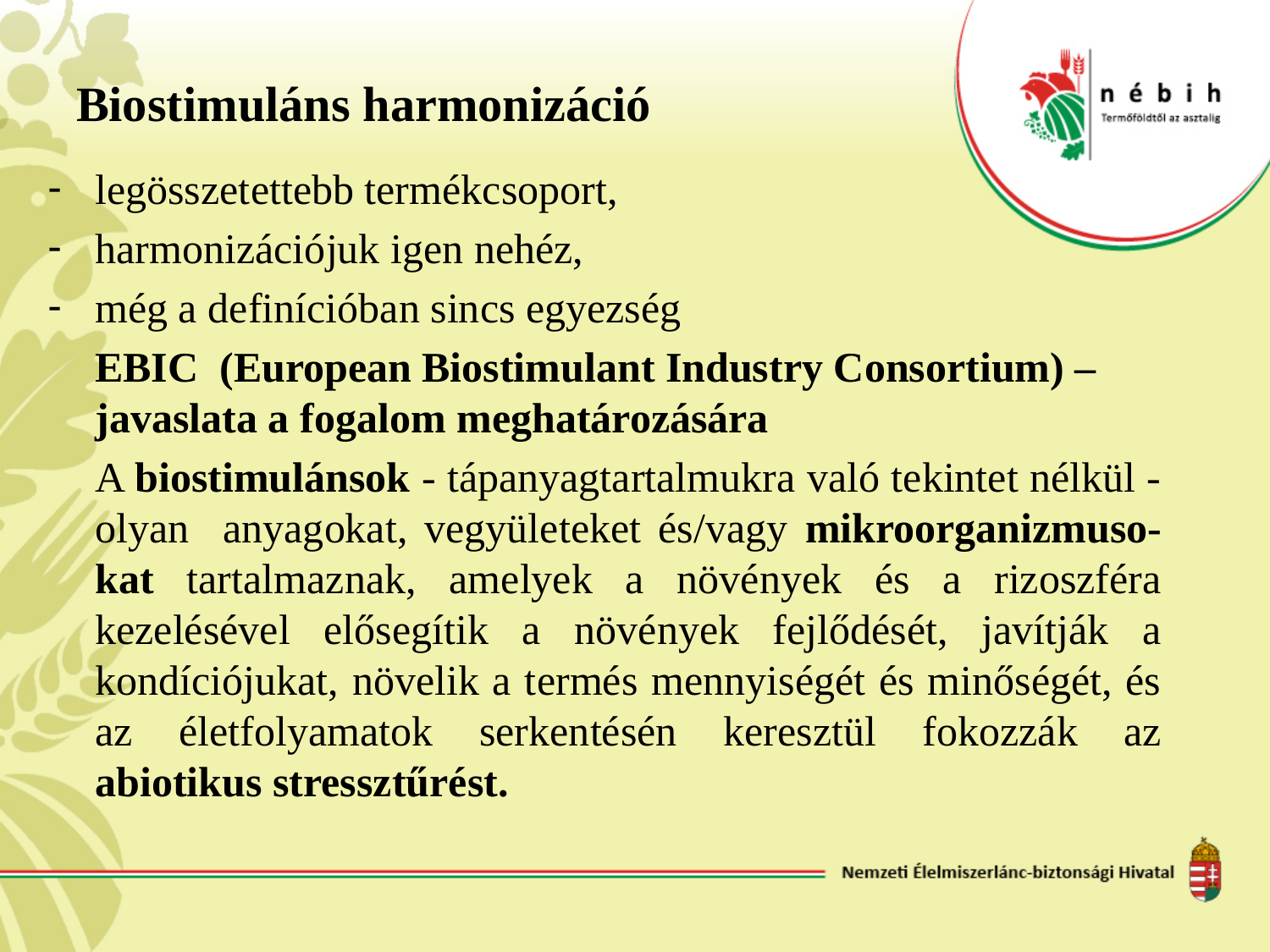

# Biostimuláns harmonizáció

legösszetettebb termékcsoport,
harmonizációjuk igen nehéz,
még a definícióban sincs egyezség
	EBIC  (European Biostimulant Industry Consortium) – javaslata a fogalom meghatározására
	A biostimulánsok - tápanyagtartalmukra való tekintet nélkül - olyan  anyagokat, vegyületeket és/vagy mikroorganizmuso-kat tartalmaznak, amelyek a növények és a rizoszféra kezelésével elősegítik a növények fejlődését, javítják a kondíciójukat, növelik a termés mennyiségét és minőségét, és az életfolyamatok serkentésén keresztül fokozzák az abiotikus stressztűrést.